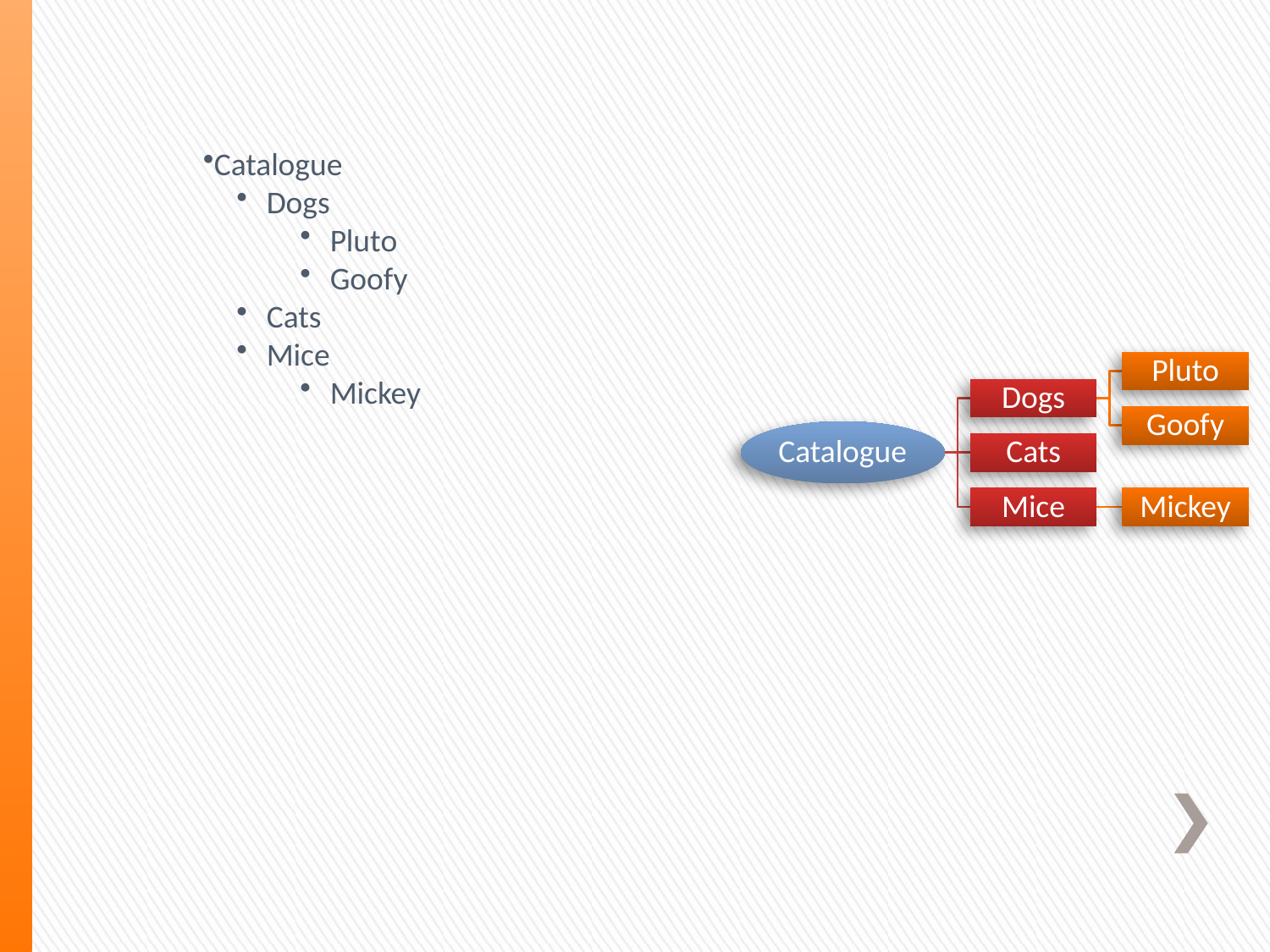

Catalogue
Dogs
Pluto
Goofy
Cats
Mice
Mickey
Pluto

Dogs

Goofy
Catalogue
Cats

Mice
Mickey

#